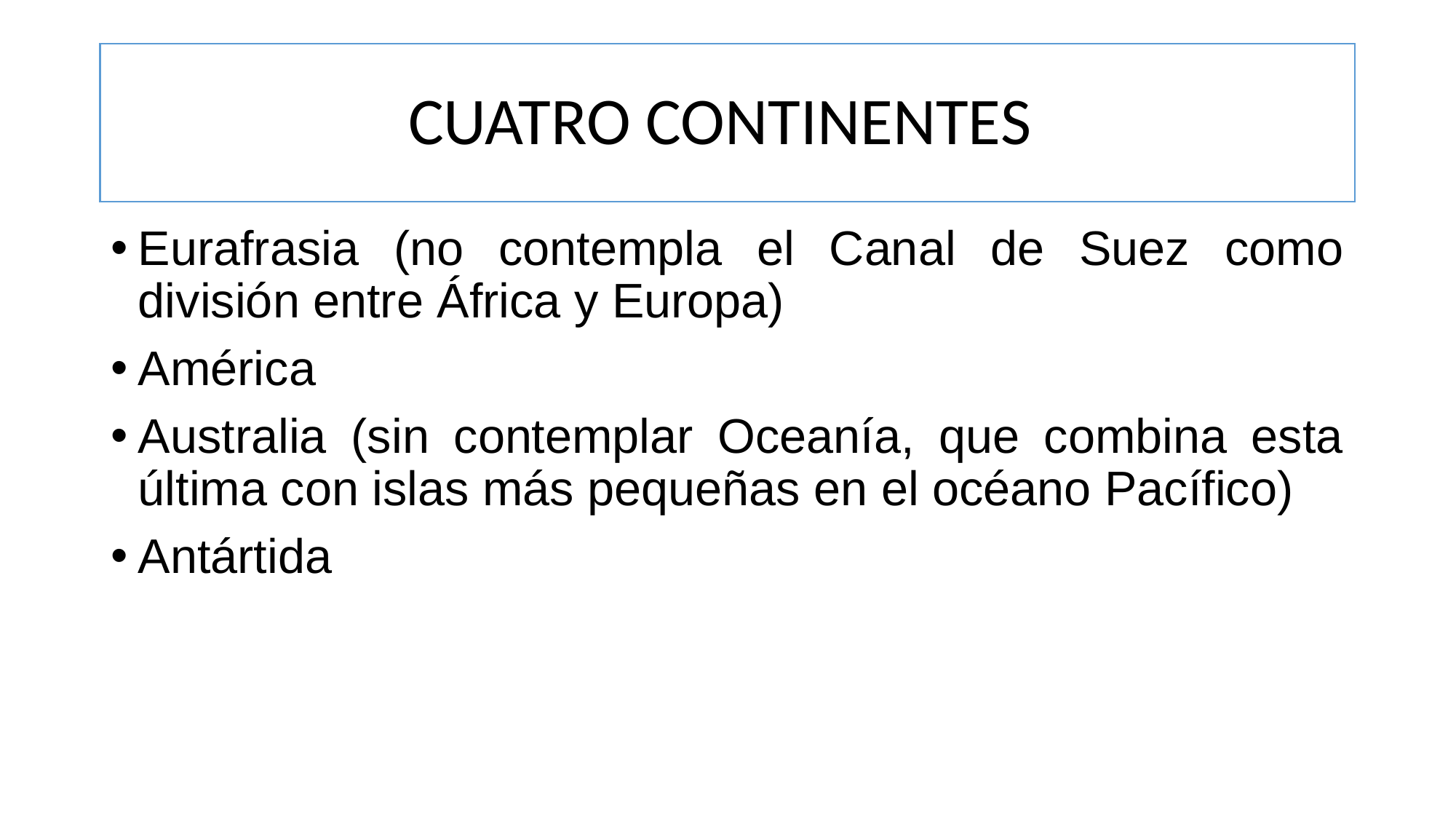

# CUATRO CONTINENTES
Eurafrasia (no contempla el Canal de Suez como división entre África y Europa)
América
Australia (sin contemplar Oceanía, que combina esta última con islas más pequeñas en el océano Pacífico)
Antártida